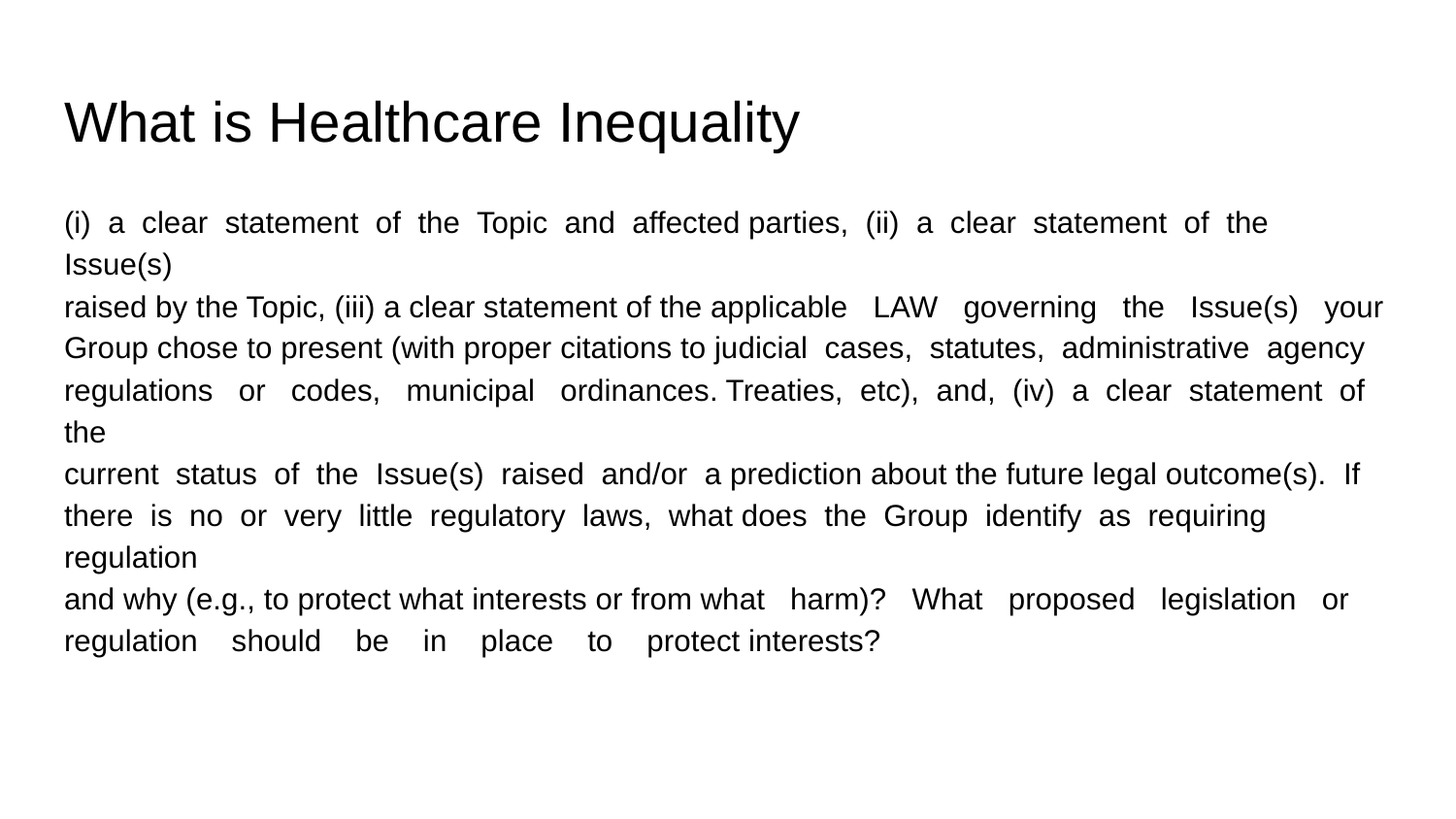

# What is Healthcare Inequality
(i)  a  clear  statement  of  the  Topic  and  affected parties,  (ii)  a  clear  statement  of  the  Issue(s)
raised by the Topic, (iii) a clear statement of the applicable   LAW   governing   the   Issue(s)   your
Group chose to present (with proper citations to judicial  cases,  statutes,  administrative  agency
regulations   or   codes,   municipal   ordinances. Treaties,  etc),  and,  (iv)  a  clear  statement  of  the
current  status  of  the  Issue(s)  raised  and/or  a prediction about the future legal outcome(s).  If
there  is  no  or  very  little  regulatory  laws,  what does  the  Group  identify  as  requiring  regulation
and why (e.g., to protect what interests or from what   harm)?   What   proposed   legislation   or
regulation    should    be    in    place    to    protect interests?